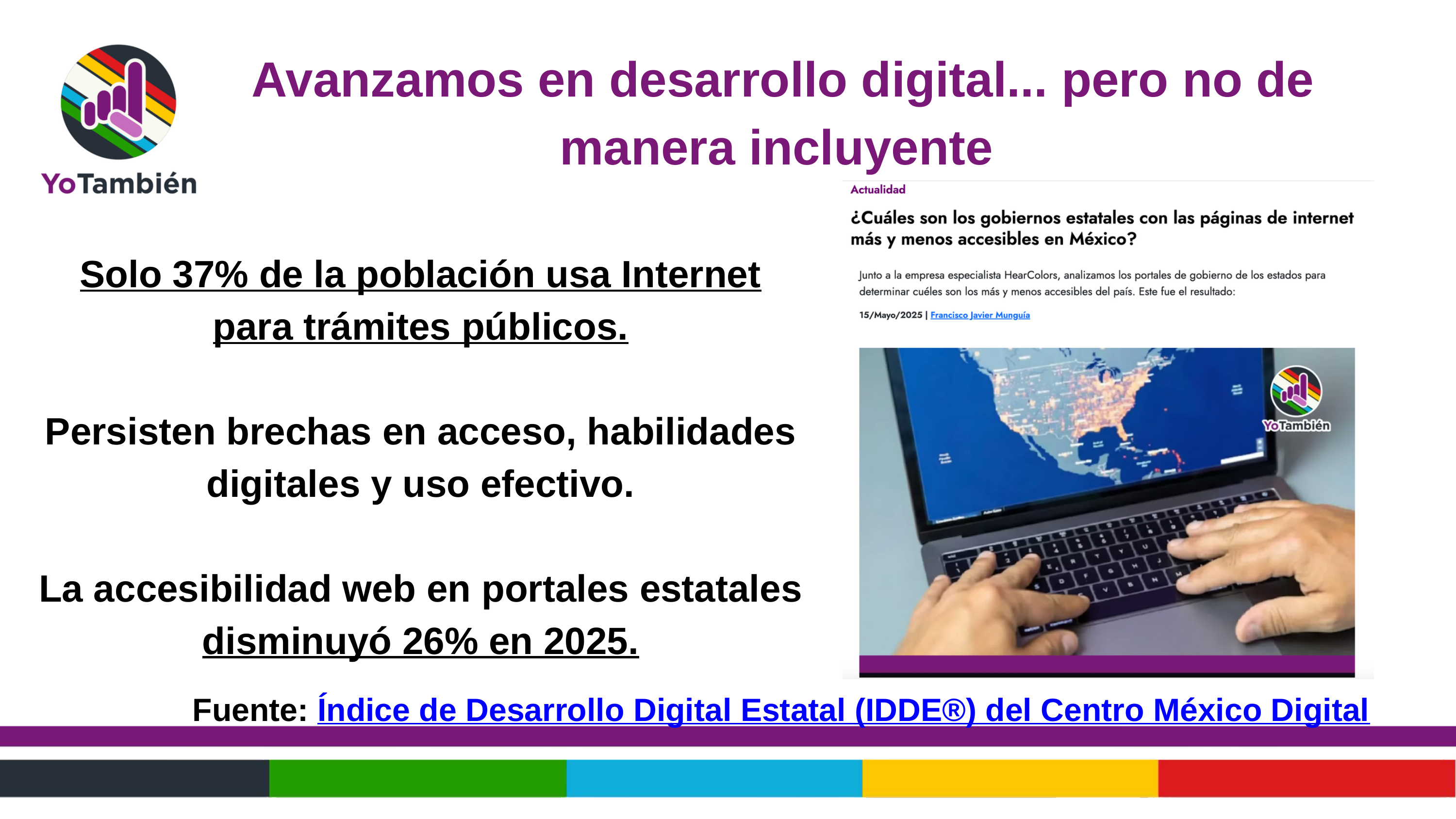

Avanzamos en desarrollo digital... pero no de manera incluyente

Solo 37% de la población usa Internet para trámites públicos.

Persisten brechas en acceso, habilidades digitales y uso efectivo.

La accesibilidad web en portales estatales disminuyó 26% en 2025.

Fuente: Índice de Desarrollo Digital Estatal (IDDE®) del Centro México Digital